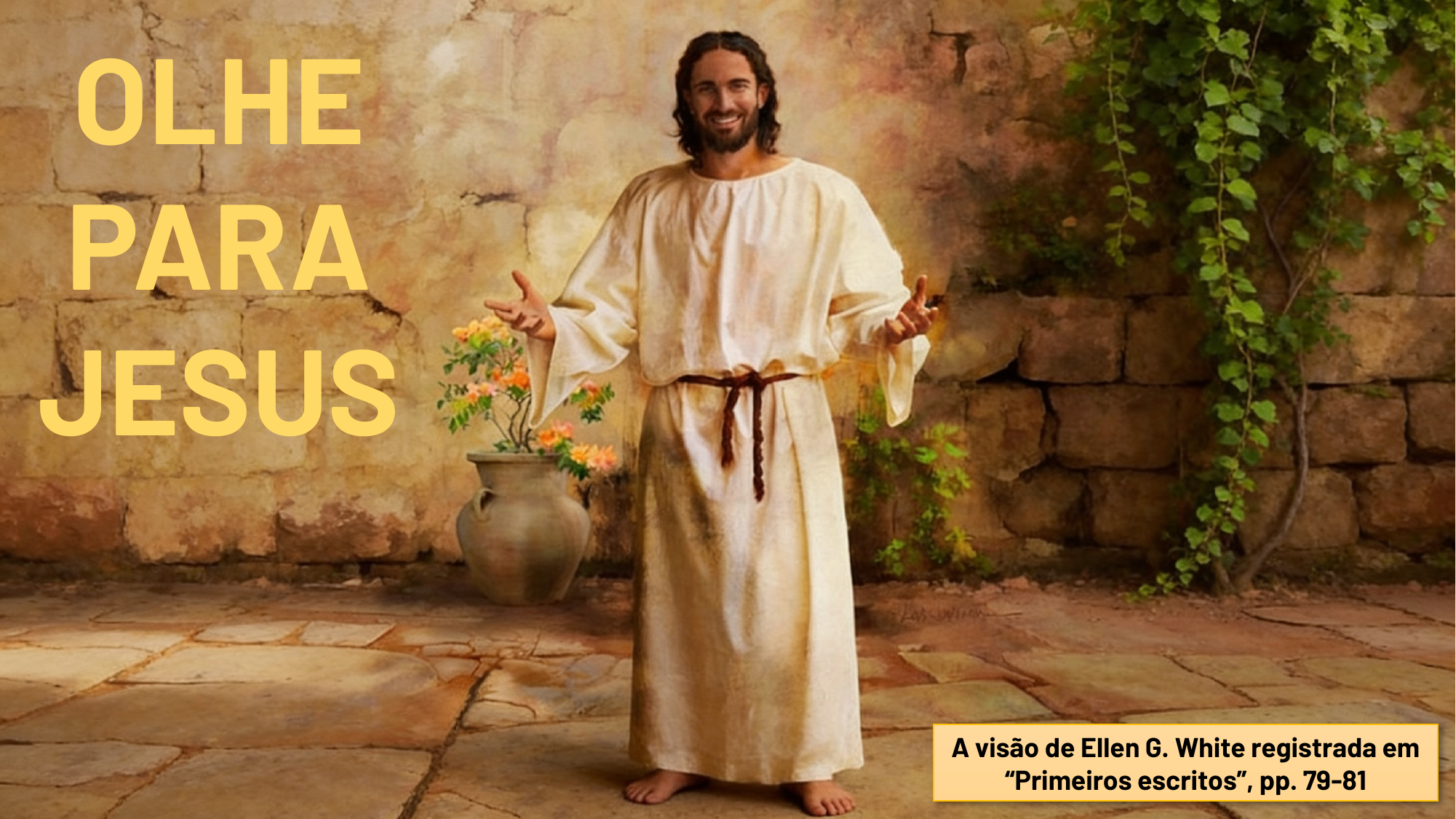

OLHE PARA JESUS
A visão de Ellen G. White registrada em
“Primeiros escritos”, pp. 79-81